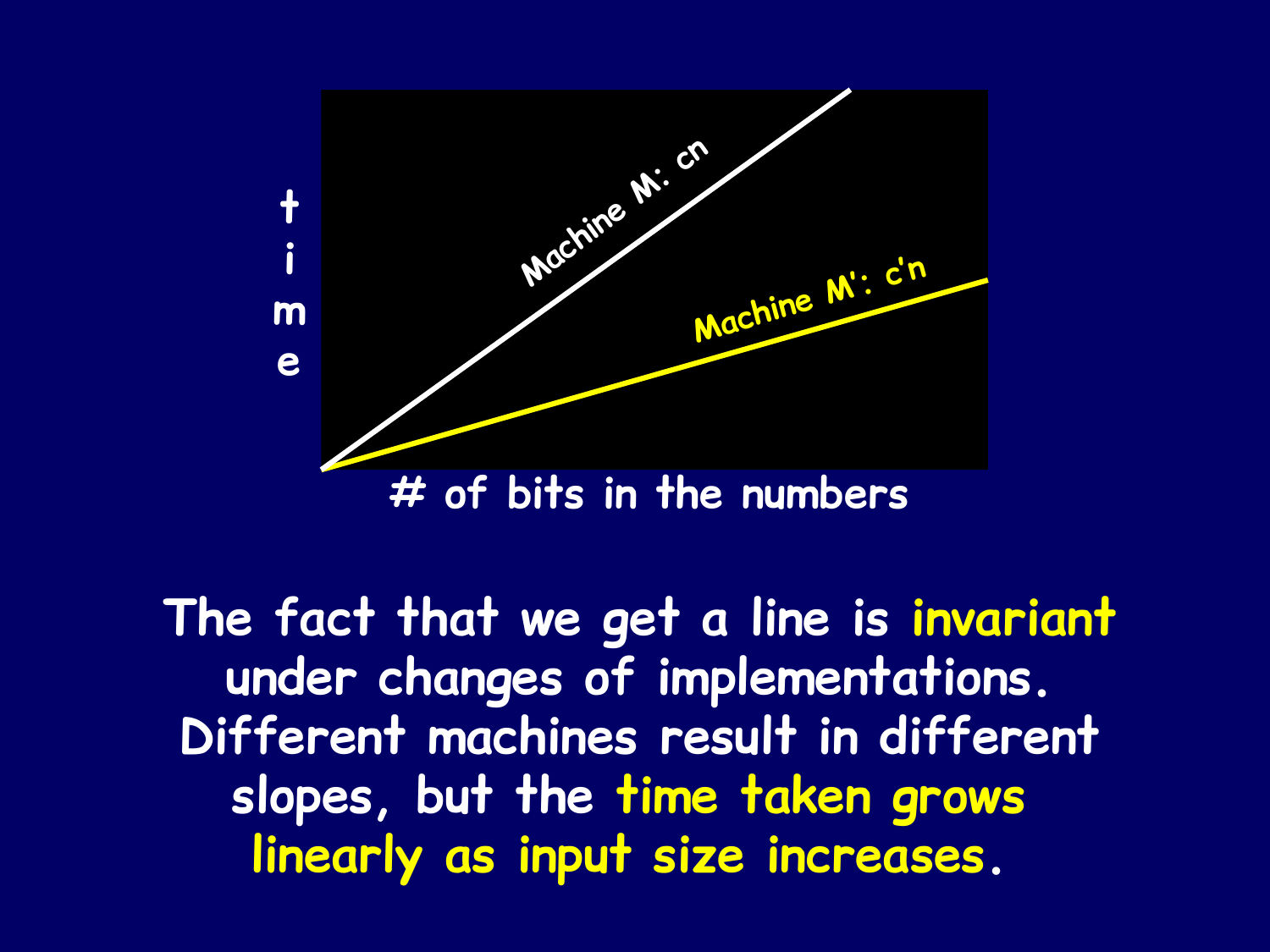

t
ime
Machine M: cn
Machine M’: c’n

# of bits in the numbers
The fact that we get a line is invariant under changes of implementations. Different machines result in different slopes, but the time taken grows
linearly as input size increases.